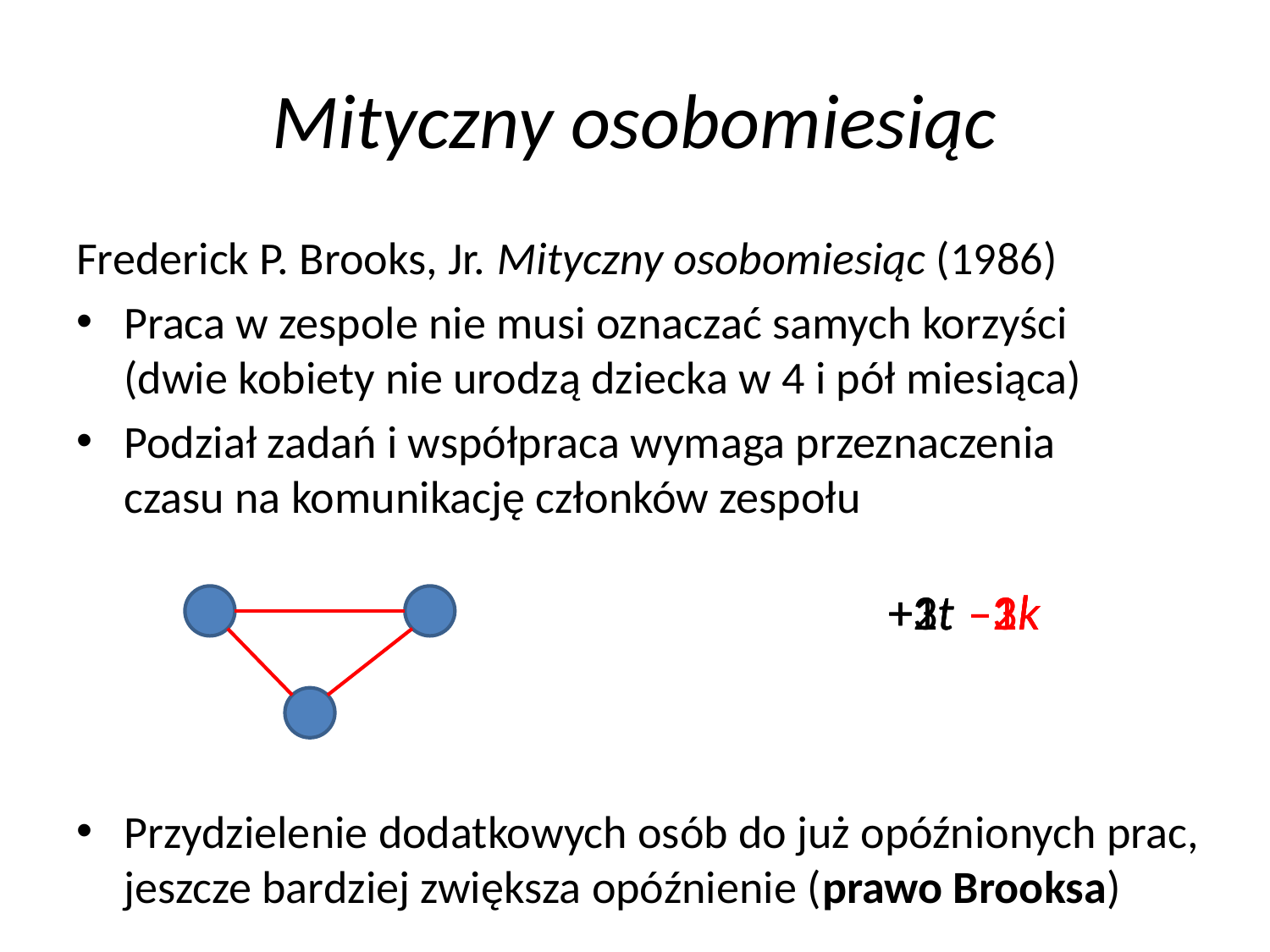

# Mityczny osobomiesiąc
Frederick P. Brooks, Jr. Mityczny osobomiesiąc (1986)
Praca w zespole nie musi oznaczać samych korzyści
(dwie kobiety nie urodzą dziecka w 4 i pół miesiąca)
Podział zadań i współpraca wymaga przeznaczenia
czasu na komunikację członków zespołu
+1t
+2t
+3t
–1k
–2k
–3k

Przydzielenie dodatkowych osób do już opóźnionych prac, jeszcze bardziej zwiększa opóźnienie (prawo Brooksa)